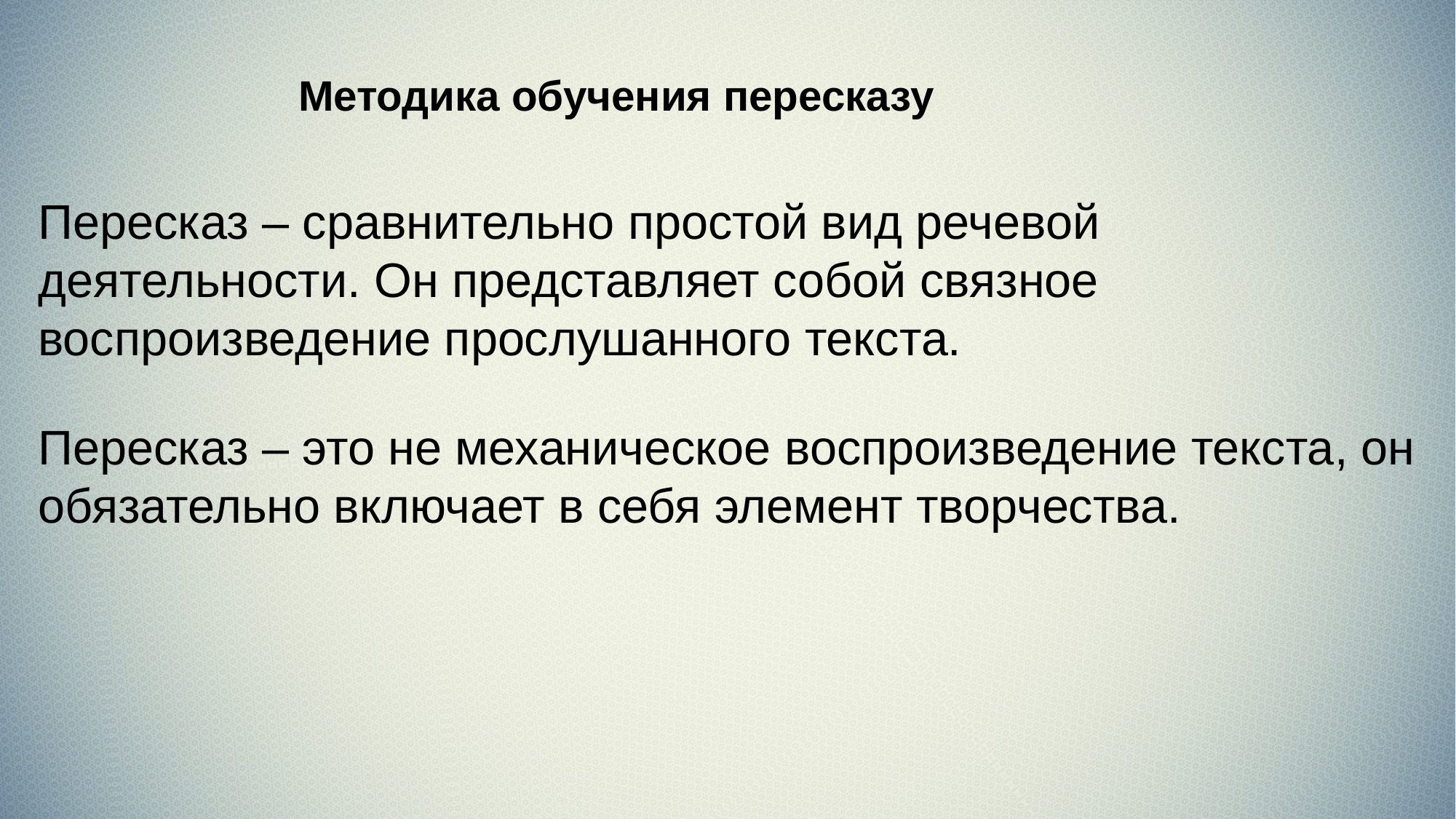

Методика обучения пересказу

Пересказ – сравнительно простой вид речевой деятельности. Он представляет собой связное воспроизведение прослушанного текста.

Пересказ – это не механическое воспроизведение текста, он обязательно включает в себя элемент творчества.